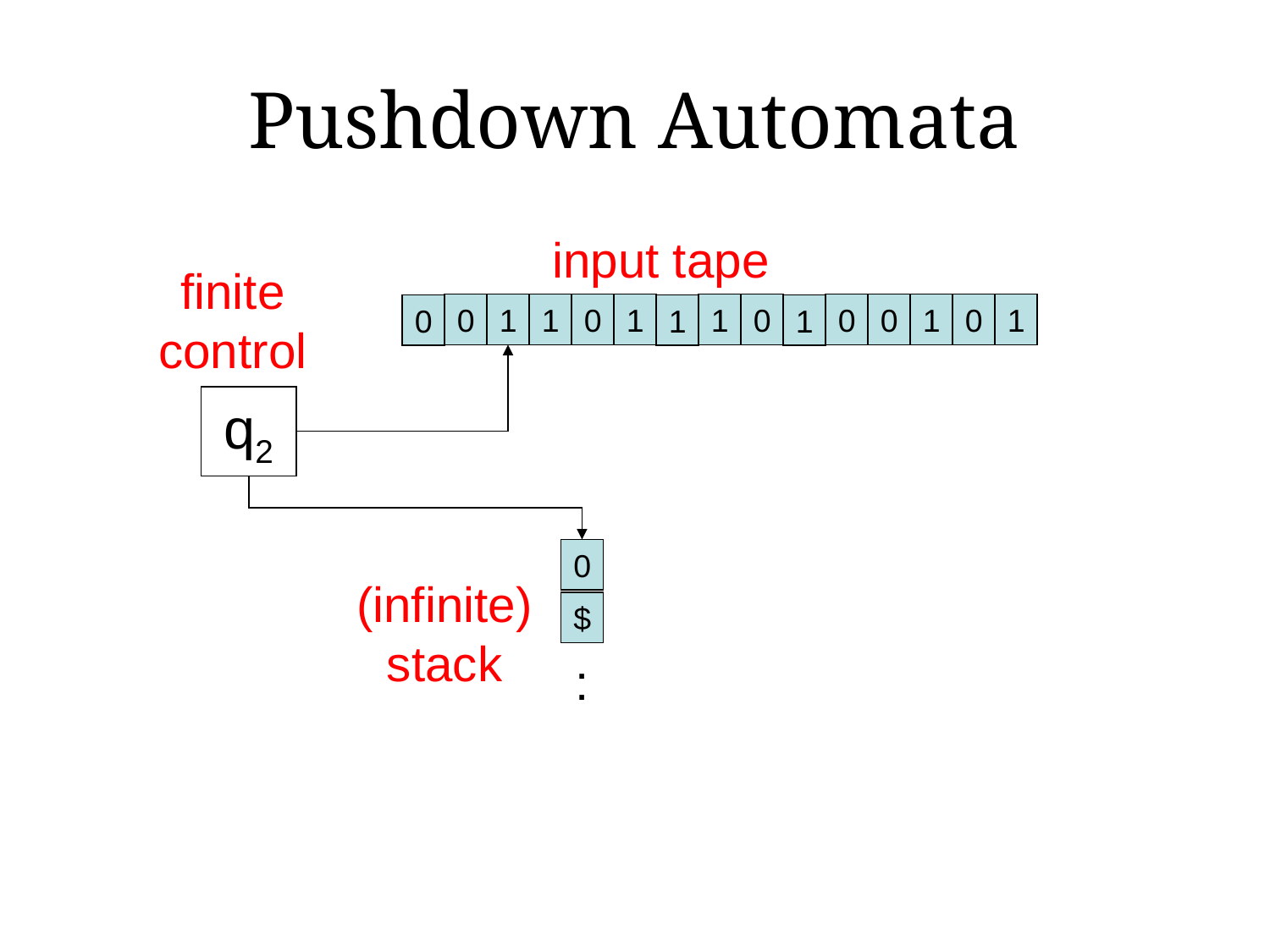

# Pushdown Automata
input tape
finite control
0
1
1
0
1
1
0
0
0
1
0
1
0
1
1
q2
0
(infinite) stack
$
: